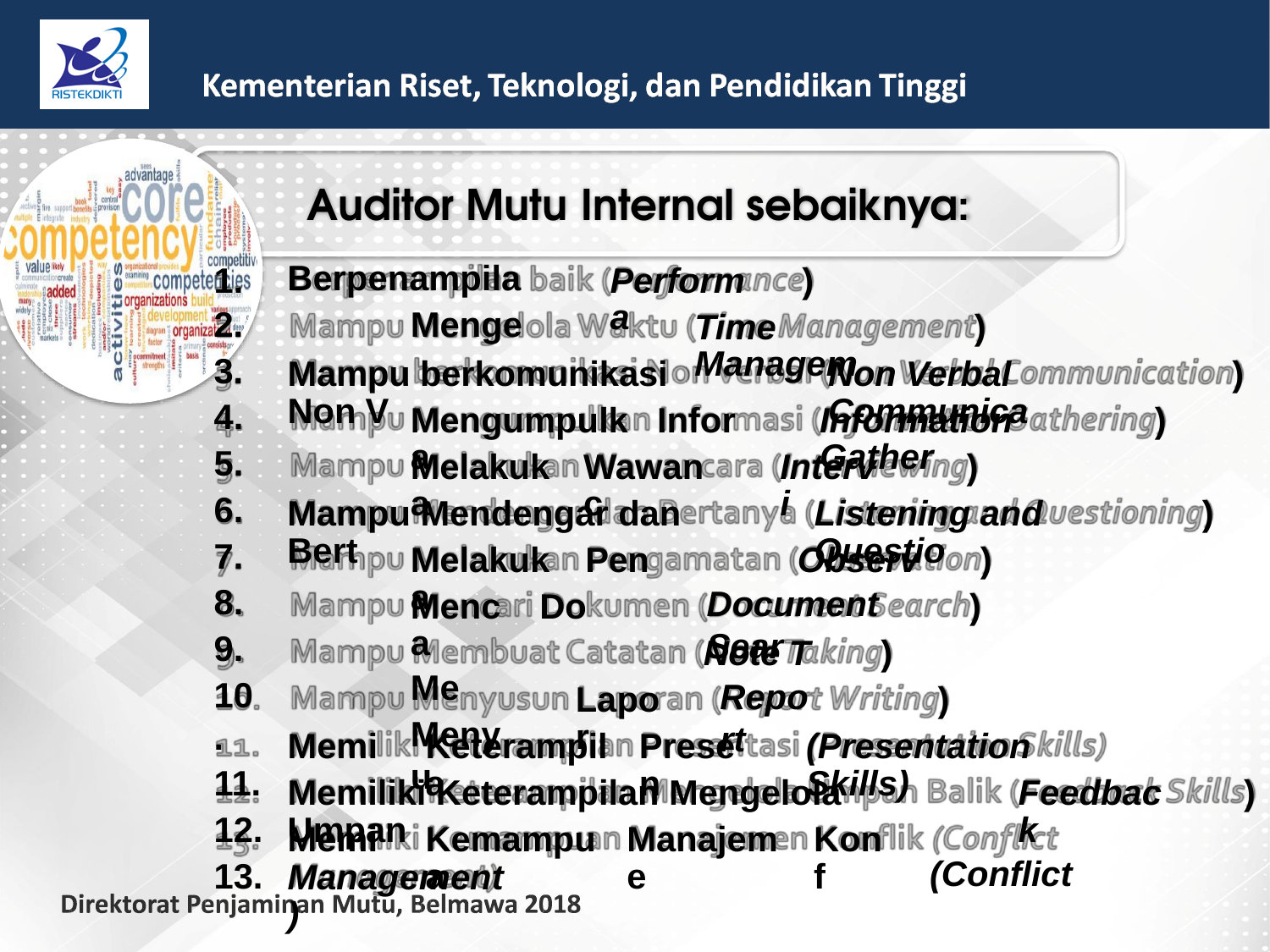

Auditor Mutu
Berpenampila
Menge
Internal sebaiknya:

n

baik

(

nce

1.
2.
3.
4.
5.
6.
7.
8.
9.
10.
11.
12.
13.
Performa
)

Mampu

lola

Waktu (

ent

Time Managem
)

erbal (

tion

Mampu berkomunikasi Non V
Non Verbal Communica
)

Mampu

n

masi

(

ing

Mengumpulka
Infor
Information Gather
)

Mampu

n

ara

(

ewing

Melakuka
Wawanc
Intervi
)

anya (

ning

Mampu Mendengar dan Bert
Listening and Questio
)

Mampu

n

gamatan

(

ation

Melakuka
Pen
Observ
Document Sear
)

Mampu

ri

kumen

(

ch

Menca
Me
Menyu
Do
)

Mampu

mbuat

Catatan

(

aking

Note T
Report
)

Mampu

sun

an

(

Writing

Lapor
)

liki

n

tasi

Memi
Keterampila
Presen
(Presentation Skills)

Balik (

Skills

Memiliki Keterampilan Mengelola Umpan
Feedback
(Conflict
)

liki

n

n

lik

Memi
Kemampua
Manajeme
Konf

Management)